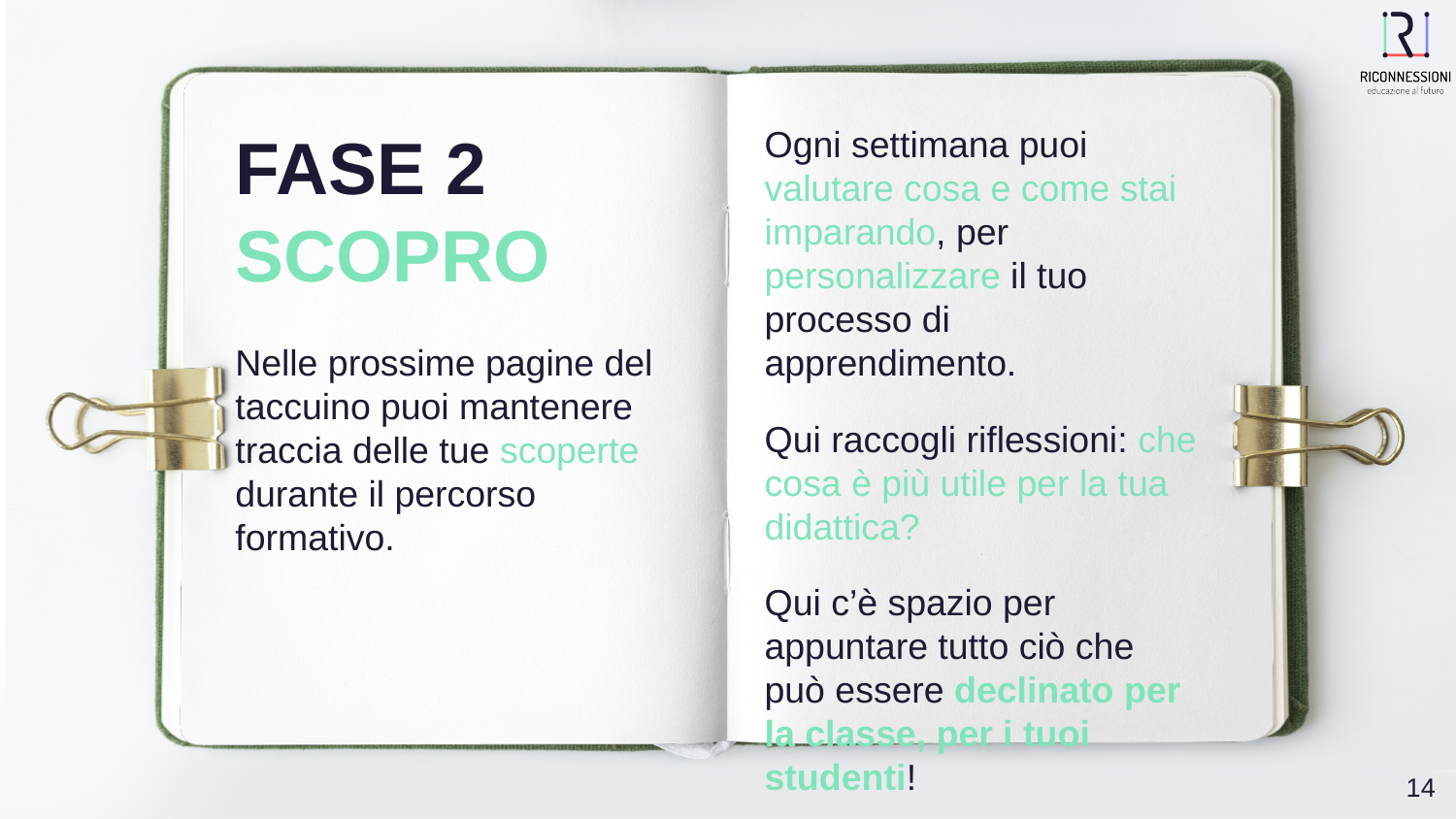

# FASE 2
SCOPRO

Nelle prossime pagine del taccuino puoi mantenere traccia delle tue scoperte durante il percorso formativo.

Ogni settimana puoi
valutare cosa e come stai imparando, per personalizzare il tuo processo di apprendimento.
Qui raccogli riflessioni: che cosa è più utile per la tua didattica?
Qui c’è spazio per appuntare tutto ciò che può essere declinato per la classe, per i tuoi studenti!

14